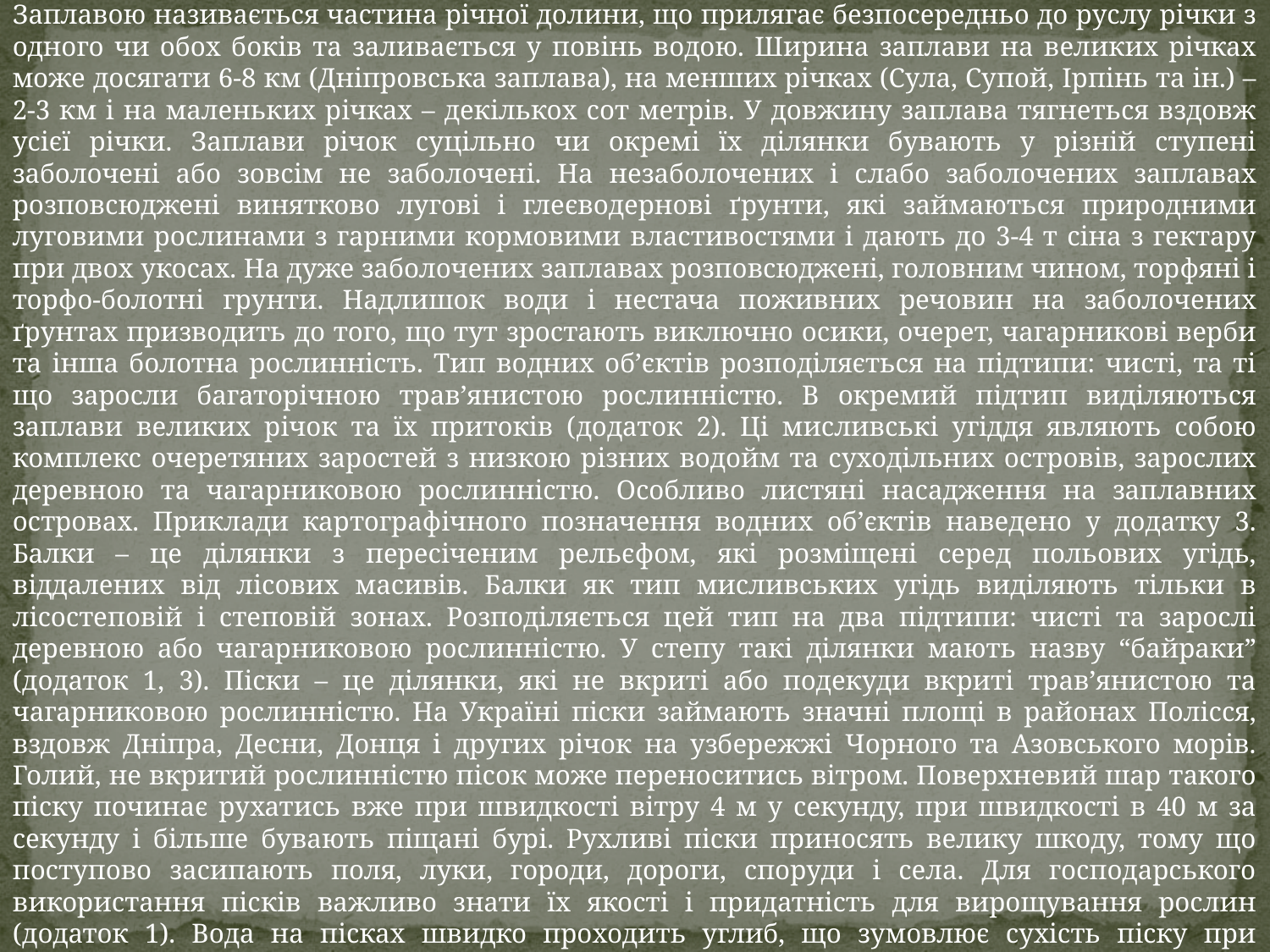

Заплавою називається частина річної долини, що прилягає безпосередньо до руслу річки з одного чи обох боків та заливається у повінь водою. Ширина заплави на великих річках може досягати 6-8 км (Дніпровська заплава), на менших річках (Сула, Супой, Ірпінь та ін.) – 2-3 км і на маленьких річках – декількох сот метрів. У довжину заплава тягнеться вздовж усієї річки. Заплави річок суцільно чи окремі їх ділянки бувають у різній ступені заболочені або зовсім не заболочені. На незаболочених і слабо заболочених заплавах розповсюджені винятково лугові і глеєводернові ґрунти, які займаються природними луговими рослинами з гарними кормовими властивостями і дають до 3-4 т сіна з гектару при двох укосах. На дуже заболочених заплавах розповсюджені, головним чином, торфяні і торфо-болотні грунти. Надлишок води і нестача поживних речовин на заболочених ґрунтах призводить до того, що тут зростають виключно осики, очерет, чагарникові верби та інша болотна рослинність. Тип водних об’єктів розподіляється на підтипи: чисті, та ті що заросли багаторічною трав’янистою рослинністю. В окремий підтип виділяються заплави великих річок та їх притоків (додаток 2). Ці мисливські угіддя являють собою комплекс очеретяних заростей з низкою різних водойм та суходільних островів, зарослих деревною та чагарниковою рослинністю. Особливо листяні насадження на заплавних островах. Приклади картографічного позначення водних об’єктів наведено у додатку 3. Балки – це ділянки з пересіченим рельєфом, які розміщені серед польових угідь, віддалених від лісових масивів. Балки як тип мисливських угідь виділяють тільки в лісостеповій і степовій зонах. Розподіляється цей тип на два підтипи: чисті та зарослі деревною або чагарниковою рослинністю. У степу такі ділянки мають назву “байраки” (додаток 1, 3). Піски – це ділянки, які не вкриті або подекуди вкриті трав’янистою та чагарниковою рослинністю. На Україні піски займають значні площі в районах Полісся, вздовж Дніпра, Десни, Донця і других річок на узбережжі Чорного та Азовського морів. Голий, не вкритий рослинністю пісок може переноситись вітром. Поверхневий шар такого піску починає рухатись вже при швидкості вітру 4 м у секунду, при швидкості в 40 м за секунду і більше бувають піщані бурі. Рухливі піски приносять велику шкоду, тому що поступово засипають поля, луки, городи, дороги, споруди і села. Для господарського використання пісків важливо знати їх якості і придатність для вирощування рослин (додаток 1). Вода на пісках швидко проходить углиб, що зумовлює сухість піску при глибокому заляганні ґрунтової води та сприяє швидкому вимиванню поживних речовин. Однак завдяки відсутності мілких водоносних ходів піски не пересихають на значну глибину, більш глибокі шари піску завжди вологі, рослини легко засвоюють з піску вологу. Приклади картографічного позначення пісків наведено у додатку 3.